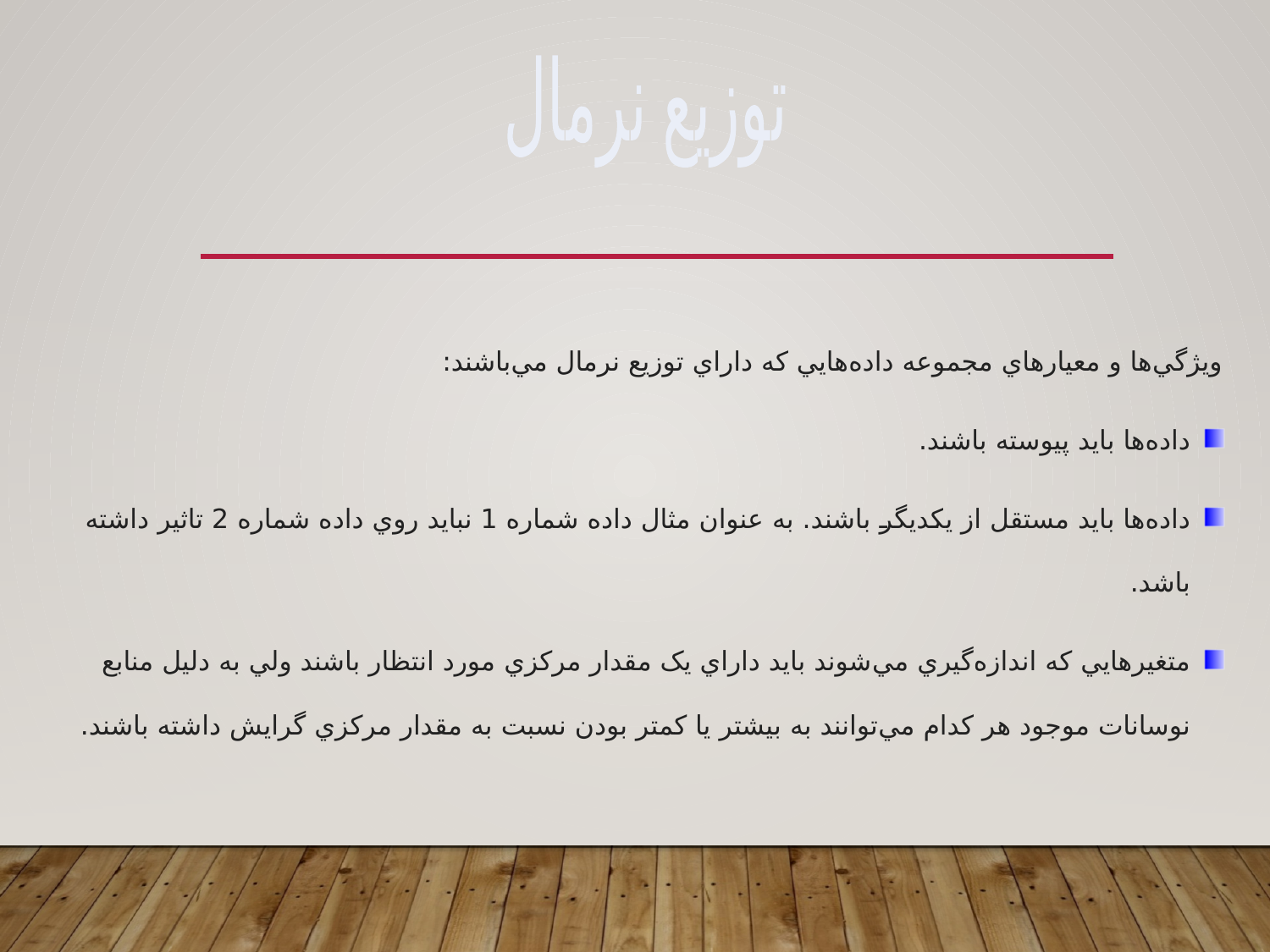

توزيع نرمال
ويژگي‌ها و معيارهاي مجموعه داده‌هايي که داراي توزيع نرمال مي‌باشند:
داده‌ها بايد پيوسته باشند.
داده‌ها بايد مستقل از يکديگر باشند. به عنوان مثال داده شماره 1 نبايد روي داده شماره 2 تاثير داشته باشد.
متغيرهايي که اندازه‌گيري مي‌شوند بايد داراي يک مقدار مرکزي مورد انتظار باشند ولي به دليل منابع نوسانات موجود هر کدام مي‌توانند به بيشتر يا کمتر بودن نسبت به مقدار مرکزي گرايش داشته باشند.